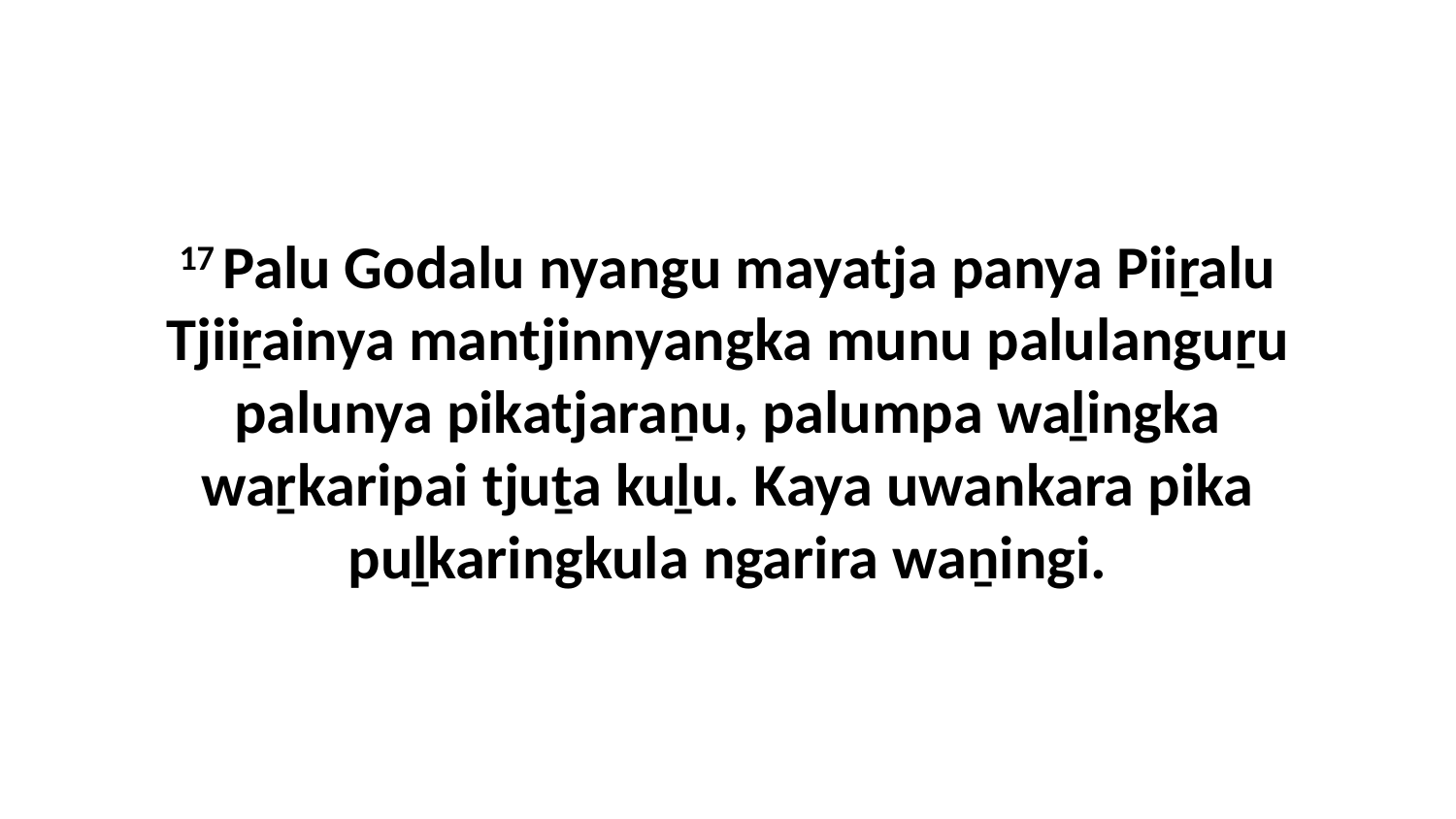

17 Palu Godalu nyangu mayatja panya Piiṟalu Tjiiṟainya mantjinnyangka munu palulanguṟu palunya pikatjaraṉu, palumpa waḻingka waṟkaripai tjuṯa kuḻu. Kaya uwankara pika puḻkaringkula ngarira waṉingi.